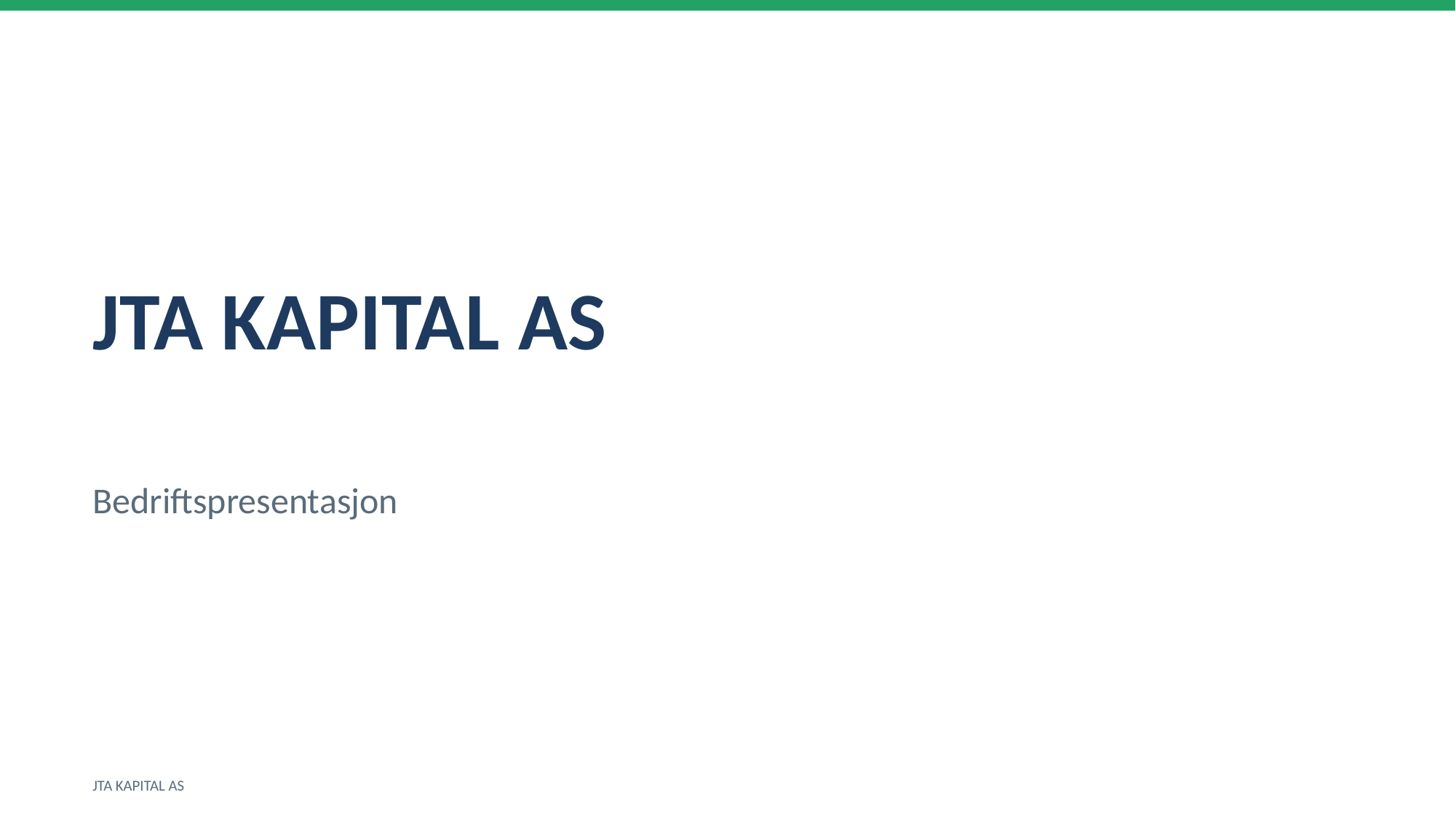

JTA KAPITAL AS
Bedriftspresentasjon
JTA KAPITAL AS